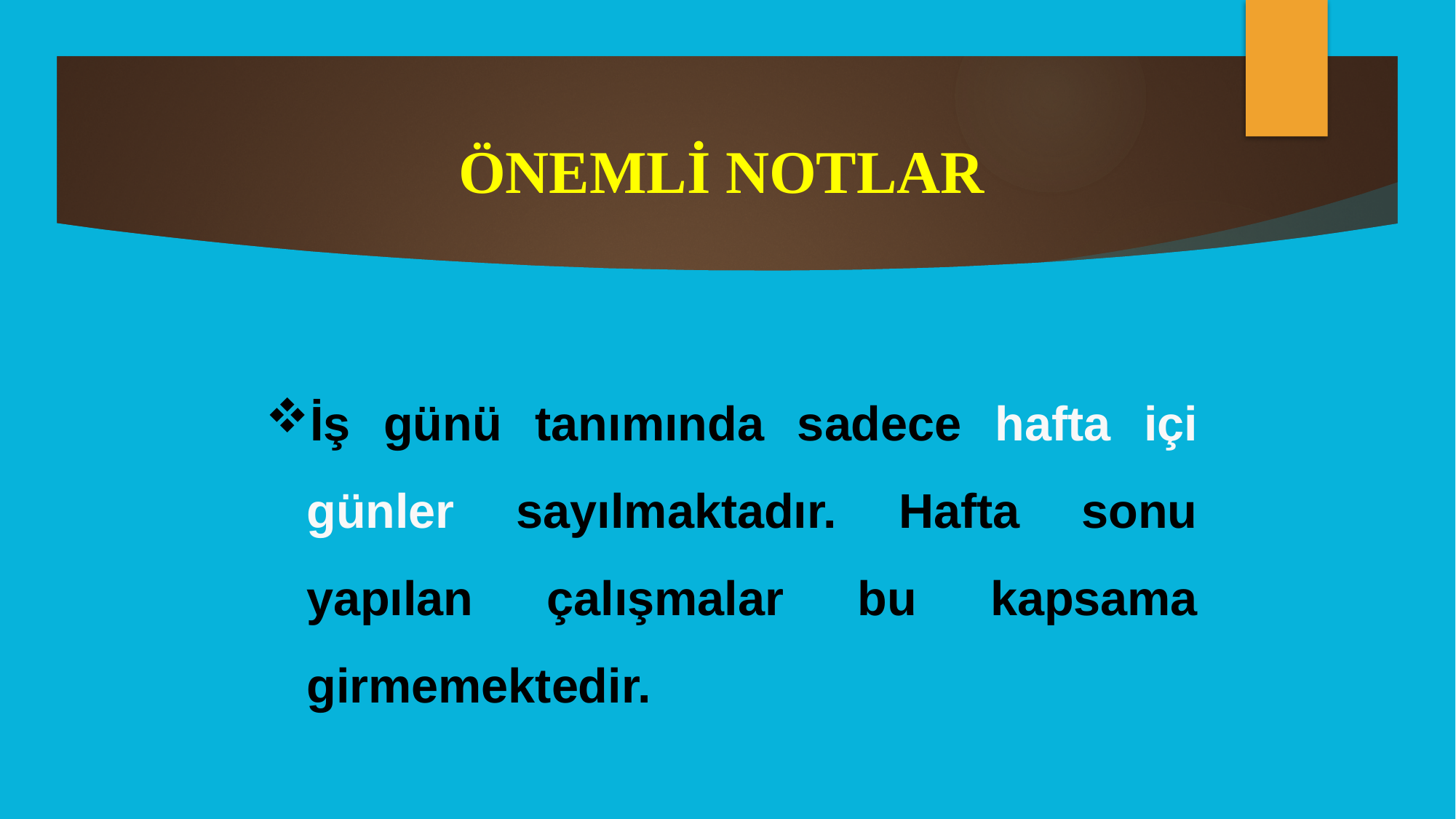

# ÖNEMLİ NOTLAR
İş günü tanımında sadece hafta içi günler sayılmaktadır. Hafta sonu yapılan çalışmalar bu kapsama girmemektedir.